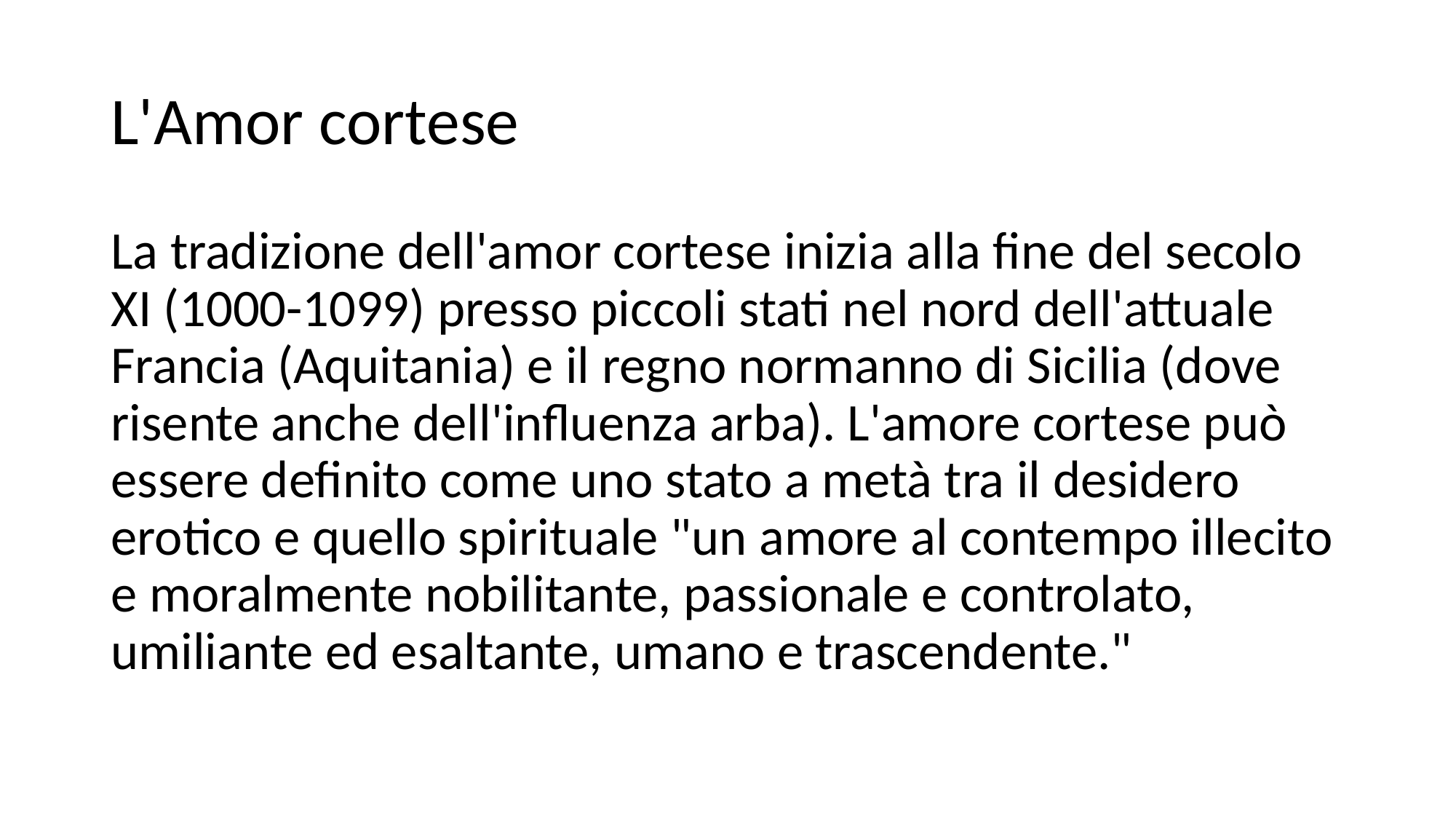

# L'Amor cortese
La tradizione dell'amor cortese inizia alla fine del secolo XI (1000-1099) presso piccoli stati nel nord dell'attuale Francia (Aquitania) e il regno normanno di Sicilia (dove risente anche dell'influenza arba). L'amore cortese può essere definito come uno stato a metà tra il desidero erotico e quello spirituale "un amore al contempo illecito e moralmente nobilitante, passionale e controlato, umiliante ed esaltante, umano e trascendente."